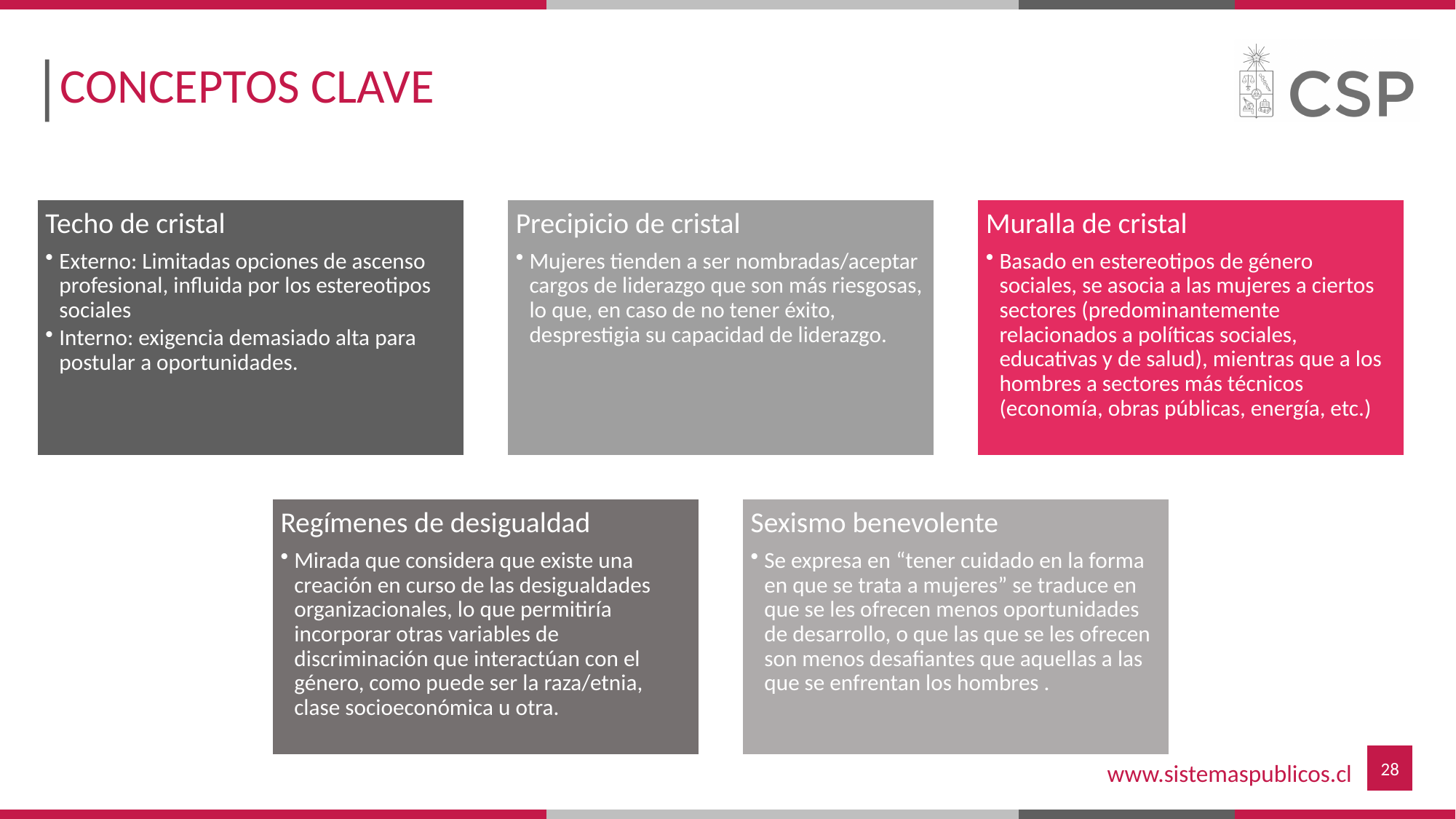

# CONCEPTOS CLAVE

Techo de cristal
Externo: Limitadas opciones de ascenso profesional, influida por los estereotipos sociales
Interno: exigencia demasiado alta para postular a oportunidades.
Precipicio de cristal
Mujeres tienden a ser nombradas/aceptar cargos de liderazgo que son más riesgosas, lo que, en caso de no tener éxito, desprestigia su capacidad de liderazgo.
Muralla de cristal
Basado en estereotipos de género sociales, se asocia a las mujeres a ciertos sectores (predominantemente relacionados a políticas sociales, educativas y de salud), mientras que a los hombres a sectores más técnicos (economía, obras públicas, energía, etc.)
Regímenes de desigualdad
Mirada que considera que existe una creación en curso de las desigualdades organizacionales, lo que permitiría incorporar otras variables de discriminación que interactúan con el género, como puede ser la raza/etnia, clase socioeconómica u otra.
Sexismo benevolente
Se expresa en “tener cuidado en la forma en que se trata a mujeres” se traduce en que se les ofrecen menos oportunidades de desarrollo, o que las que se les ofrecen son menos desafiantes que aquellas a las que se enfrentan los hombres .
28
www.sistemaspublicos.cl